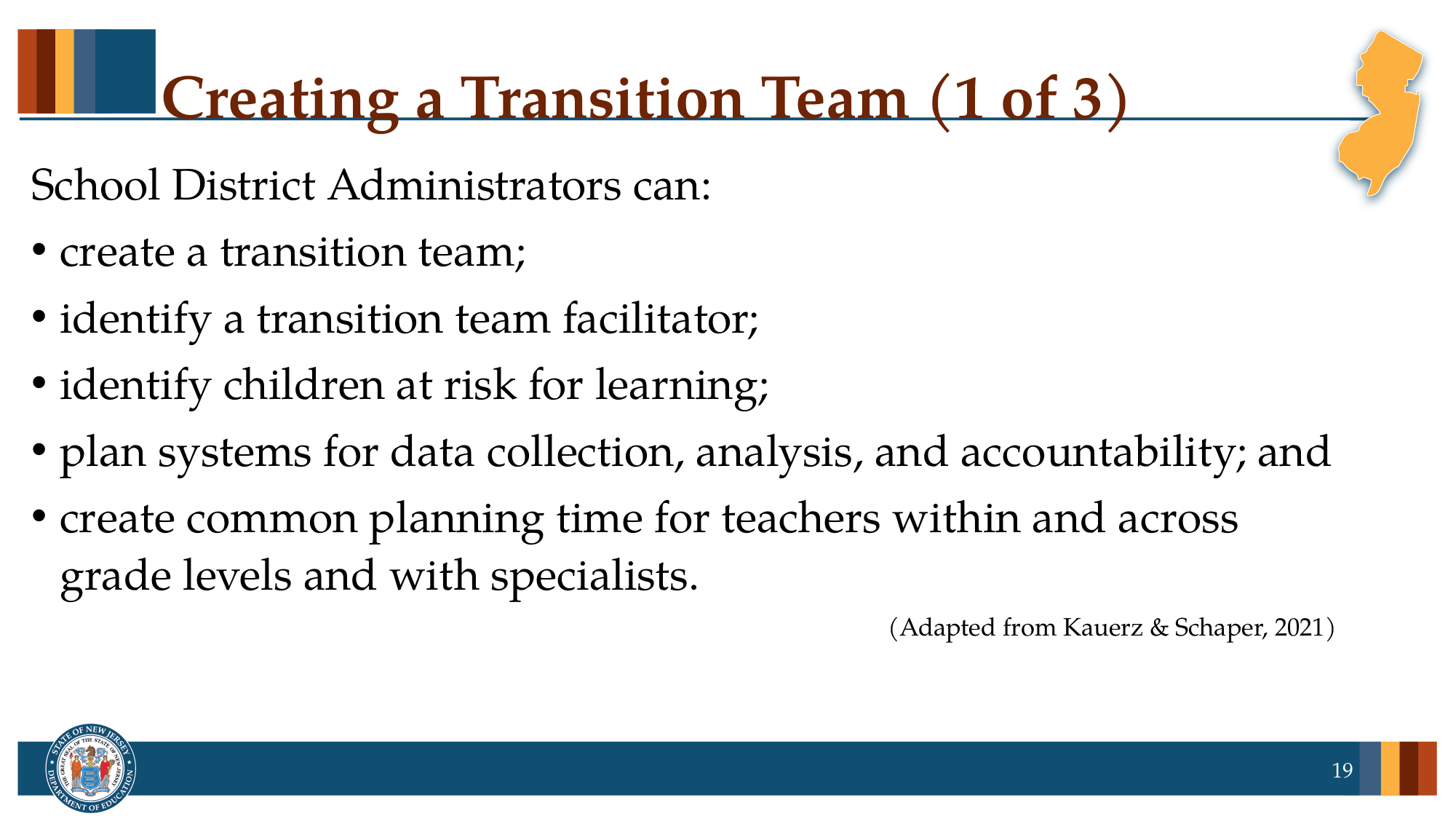

# Creating a Transition Team (1 of 3)
School District Administrators can:
create a transition team;
identify a transition team facilitator;
identify children at risk for learning;
plan systems for data collection, analysis, and accountability; and
create common planning time for teachers within and across grade levels and with specialists.
(Adapted from Kauerz & Schaper, 2021)
19